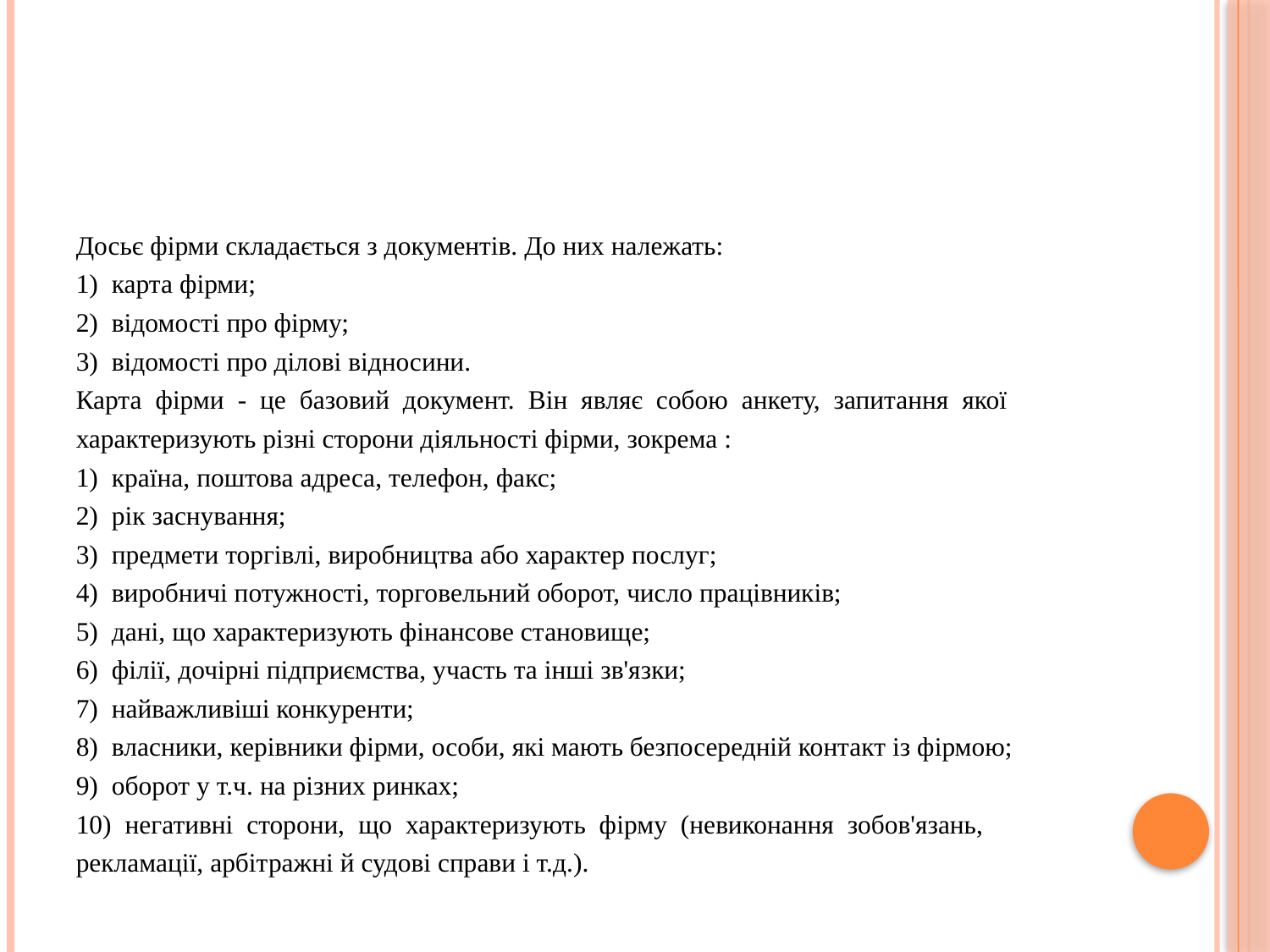

#
Досьє фірми складається з документів. До них належать:
1)  карта фірми;
2)  відомості про фірму;
3)  відомості про ділові відносини.
Карта  фірми  -  це  базовий  документ.  Він  являє  собою  анкету,  запитання  якої
характеризують різні сторони діяльності фірми, зокрема :
1)  країна, поштова адреса, телефон, факс;
2)  рік заснування;
3)  предмети торгівлі, виробництва або характер послуг;
4)  виробничі потужності, торговельний оборот, число працівників;
5)  дані, що характеризують фінансове становище;
6)  філії, дочірні підприємства, участь та інші зв'язки;
7)  найважливіші конкуренти;
8)  власники, керівники фірми, особи, які мають безпосередній контакт із фірмою;
9)  оборот у т.ч. на різних ринках;
10)  негативні  сторони,  що  характеризують  фірму  (невиконання  зобов'язань,
рекламації, арбітражні й судові справи і т.д.).